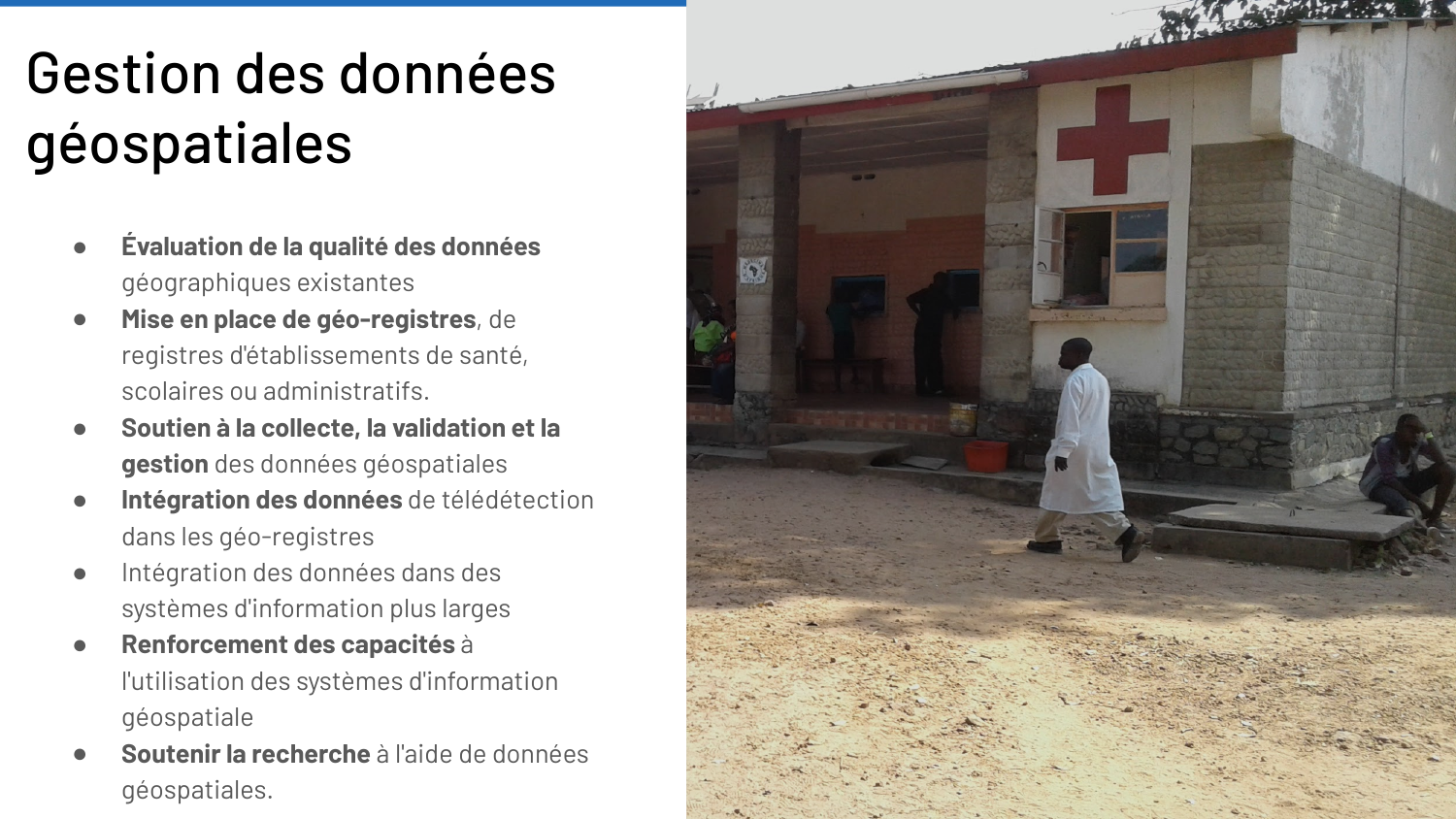

# Gestion des données géospatiales

Évaluation de la qualité des données géographiques existantes
Mise en place de géo-registres, de registres d'établissements de santé, scolaires ou administratifs.
Soutien à la collecte, la validation et la gestion des données géospatiales
Intégration des données de télédétection dans les géo-registres
Intégration des données dans des systèmes d'information plus larges
Renforcement des capacités à l'utilisation des systèmes d'information géospatiale
Soutenir la recherche à l'aide de données géospatiales.